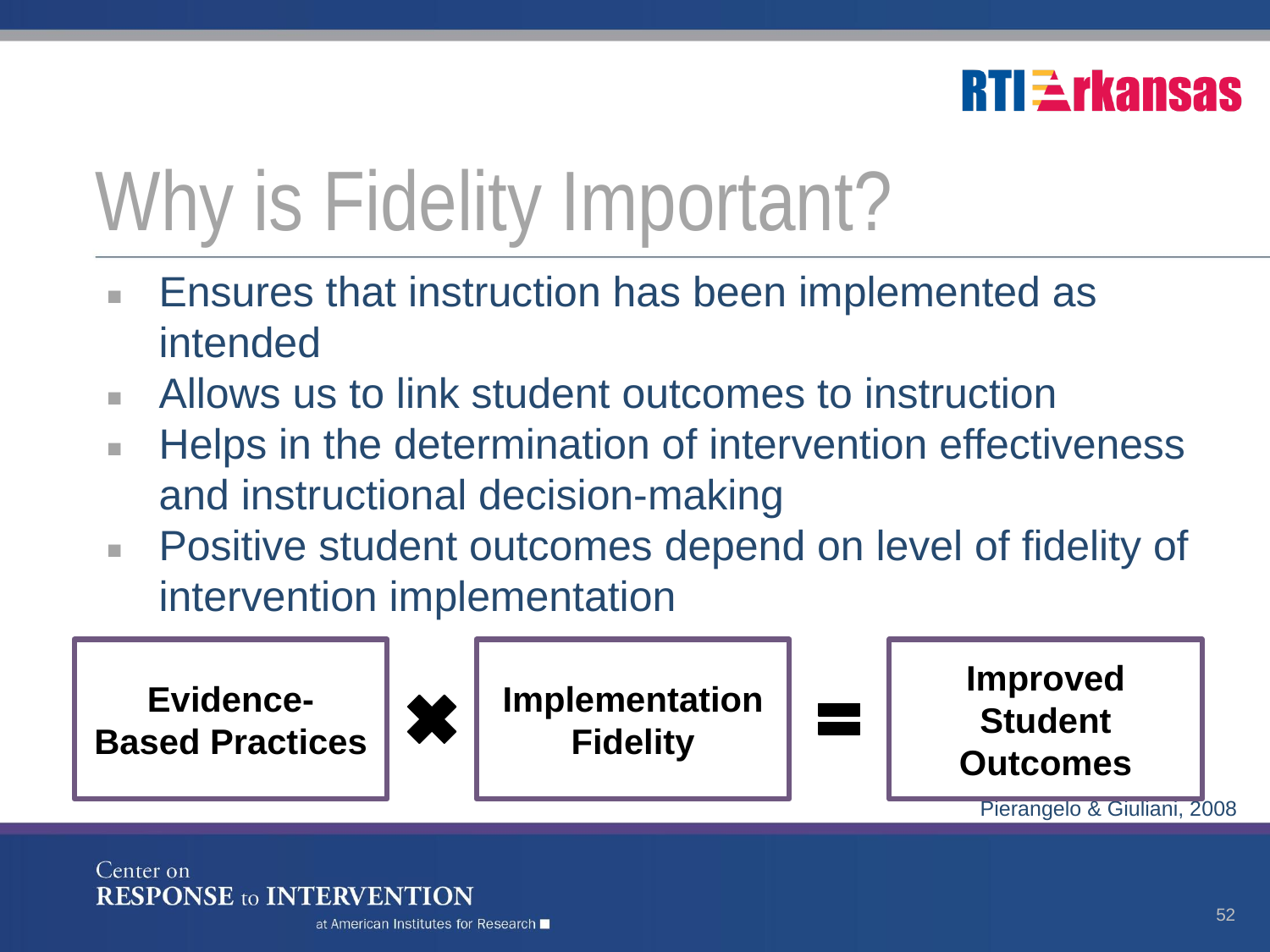

# Why is Fidelity Important?
Ensures that instruction has been implemented as intended
Allows us to link student outcomes to instruction
Helps in the determination of intervention effectiveness and instructional decision-making
Positive student outcomes depend on level of fidelity of intervention implementation
Evidence-
Based Practices
Implementation Fidelity
Improved Student Outcomes

Pierangelo & Giuliani, 2008

52